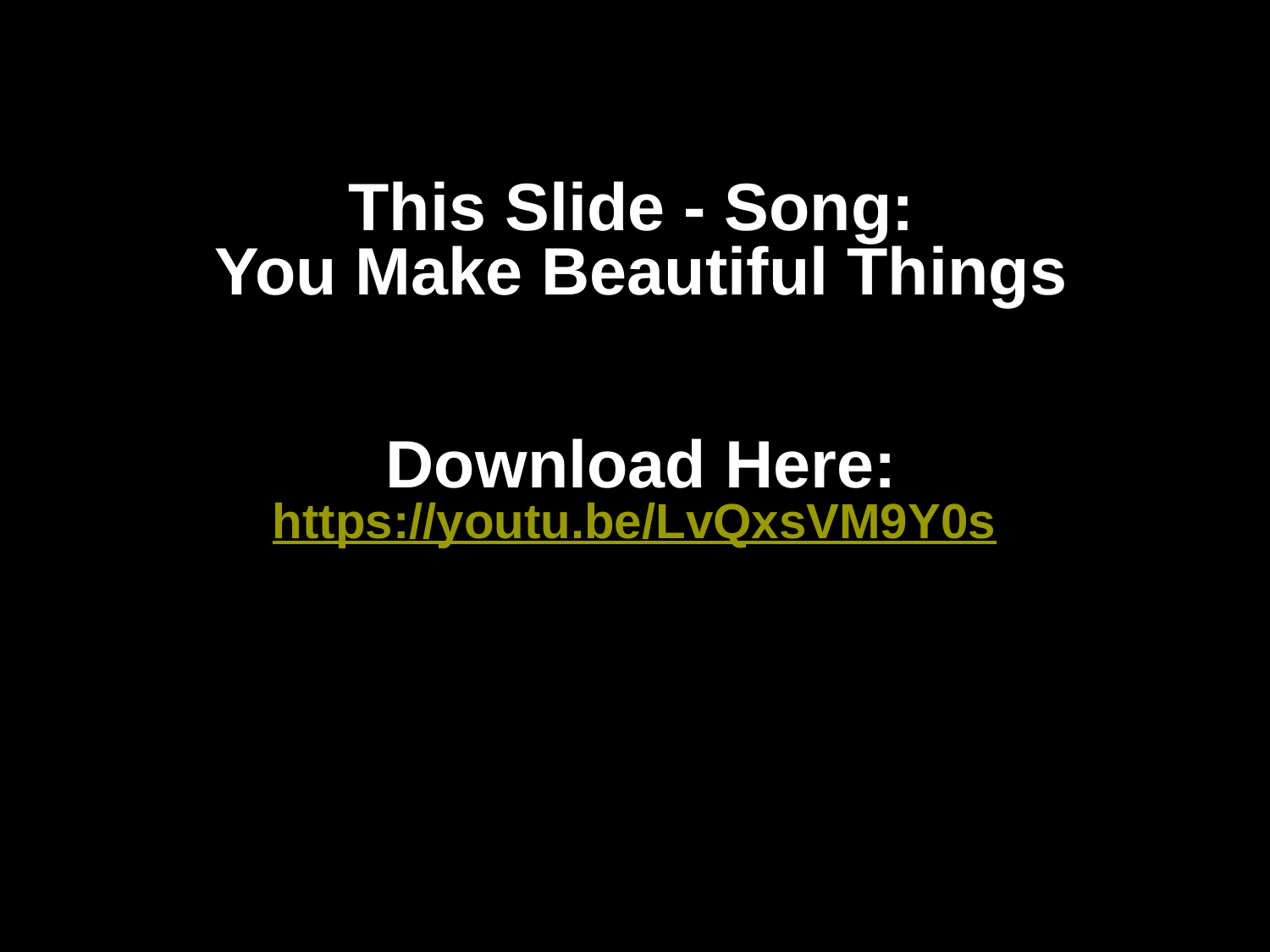

# This Slide - Song: You Make Beautiful Things Download Here: https://youtu.be/LvQxsVM9Y0s